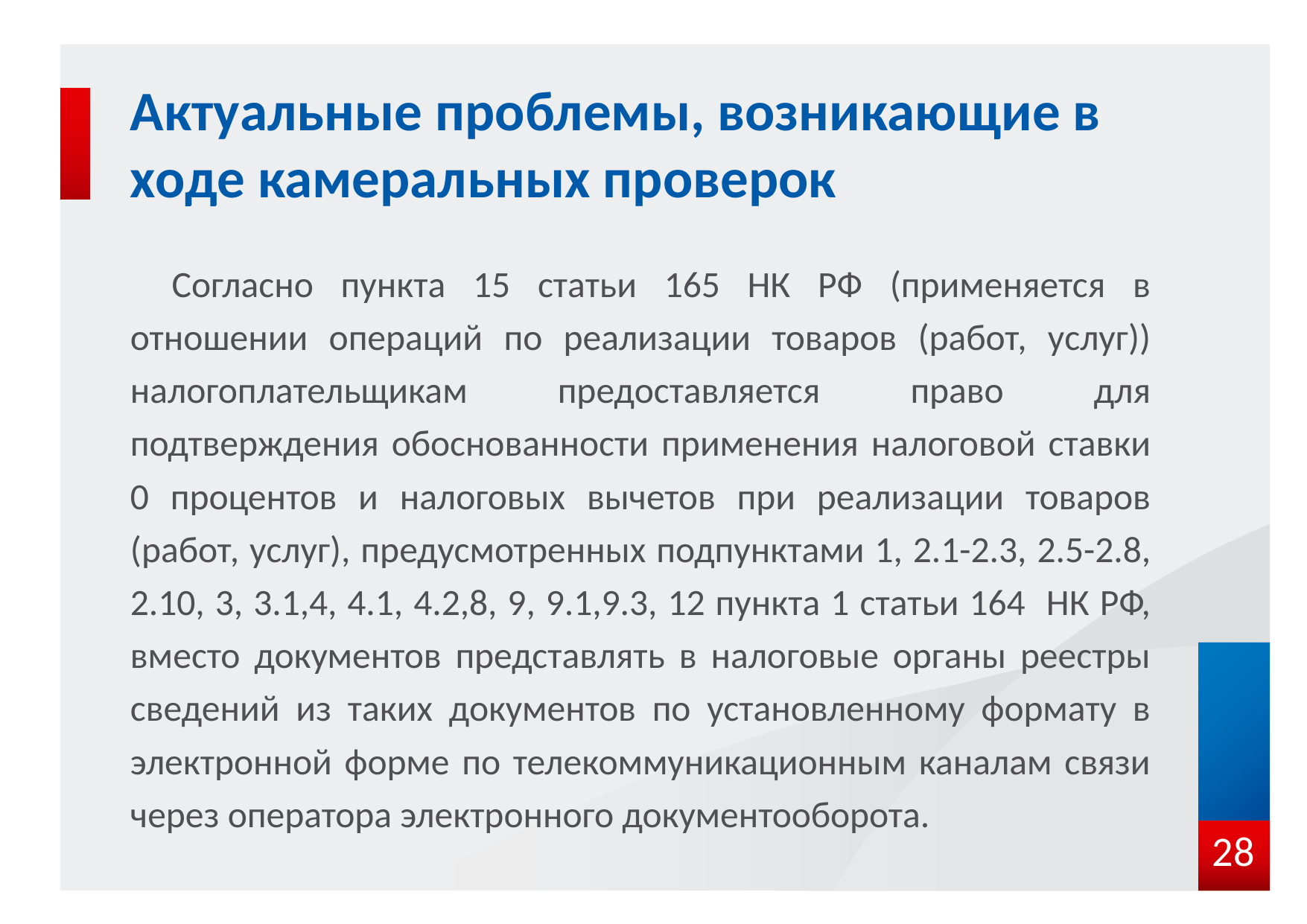

# Актуальные проблемы, возникающие в ходе камеральных проверок

Согласно пункта 15 статьи 165 НК РФ (применяется в отношении операций по реализации товаров (работ, услуг)) налогоплательщикам предоставляется право для подтверждения обоснованности применения налоговой ставки 0 процентов и налоговых вычетов при реализации товаров (работ, услуг), предусмотренных подпунктами 1, 2.1-2.3, 2.5-2.8, 2.10, 3, 3.1,4, 4.1, 4.2,8, 9, 9.1,9.3, 12 пункта 1 статьи 164  НК РФ, вместо документов представлять в налоговые органы реестры сведений из таких документов по установленному формату в электронной форме по телекоммуникационным каналам связи через оператора электронного документооборота.

28